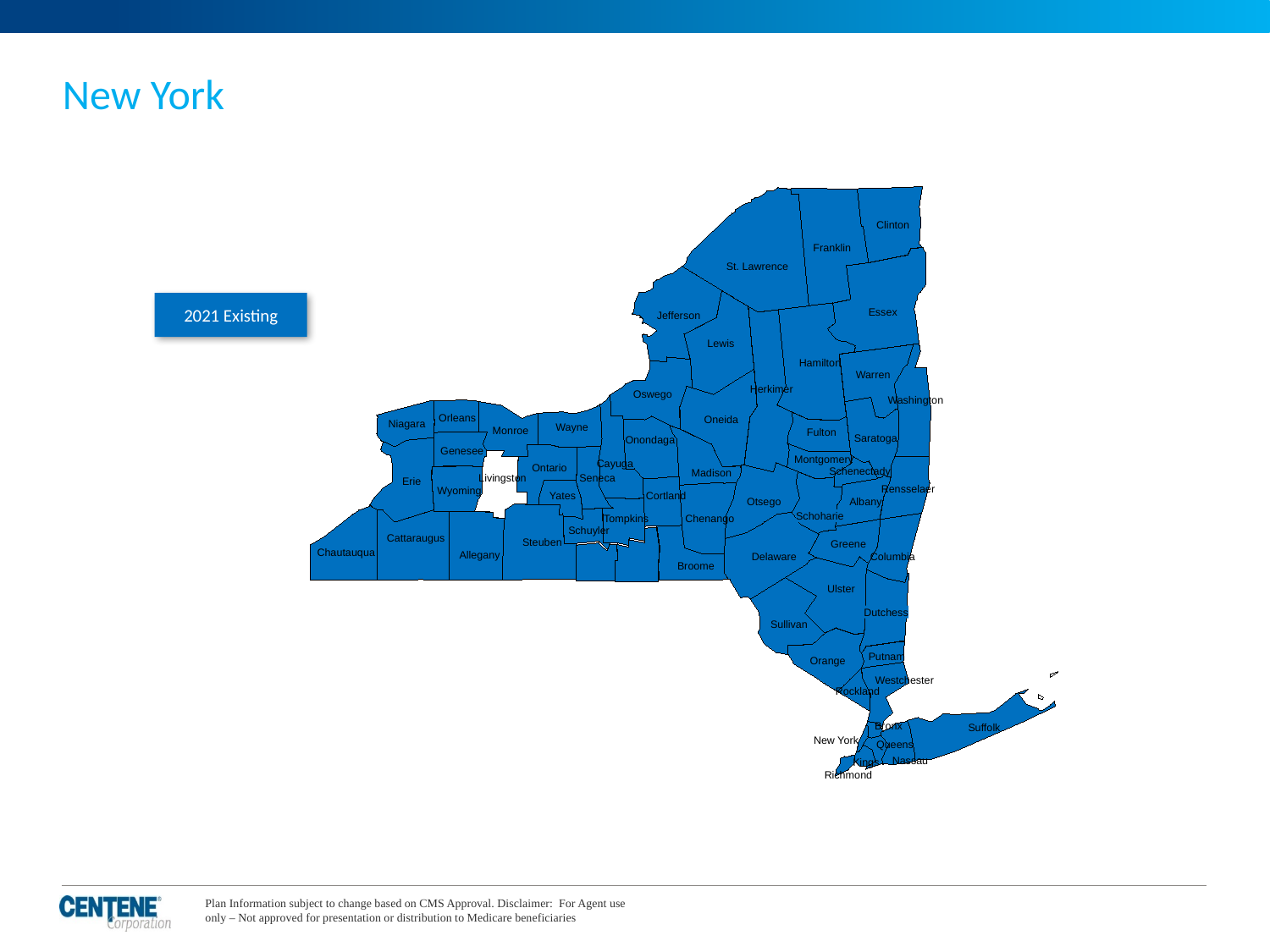

# New York

Clinton
Franklin

St. Lawrence

2021 Existing

Essex

Jefferson
Lewis

Hamilton

Warren

Herkimer
Oswego
Washington

Orleans

Oneida

Niagara
Wayne
Monroe

Fulton

Saratoga
Onondaga

Genesee

Montgomery

Cayuga
Ontario

Schenectady

Madison
Livingston
Seneca

Erie

Rensselaer
Wyoming
Yates
Cortland
Otsego
Albany

Schoharie

Tompkins
Chenango

Schuyler

Cattaraugus
Steuben
Greene

Chautauqua
Tioga
Allegany
Delaware
Columbia
Chemung

Broome

Ulster
Dutchess
Sullivan

Putnam
Orange

Westchester
Rockland

Bronx

Suffolk

New York

Queens

Nassau
Kings

Richmond
Plan Information subject to change based on CMS Approval. Disclaimer:  For Agent use only – Not approved for presentation or distribution to Medicare beneficiaries